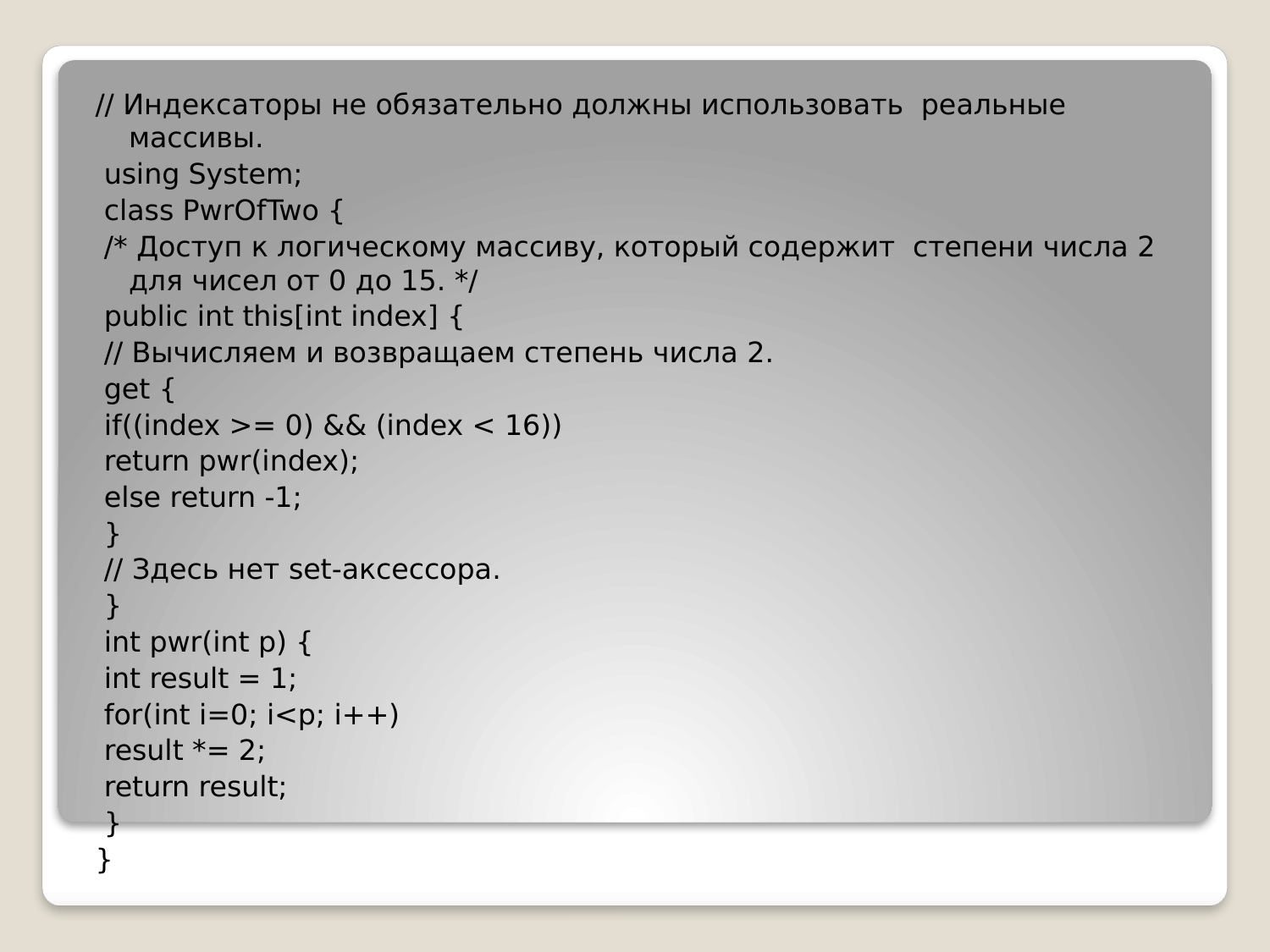

// Индексаторы не обязательно должны использовать  реальные массивы.
 using System;
 class PwrOfTwo {
 /* Доступ к логическому массиву, который содержит  степени числа 2 для чисел от 0 до 15. */
 public int this[int index] {
 // Вычисляем и возвращаем степень числа 2.
 get {
 if((index >= 0) && (index < 16))
 return pwr(index);
 else return -1;
 }
 // Здесь нет set-аксессора.
 }
 int pwr(int p) {
 int result = 1;
 for(int i=0; i<p; i++)
 result *= 2;
 return result;
 }
}